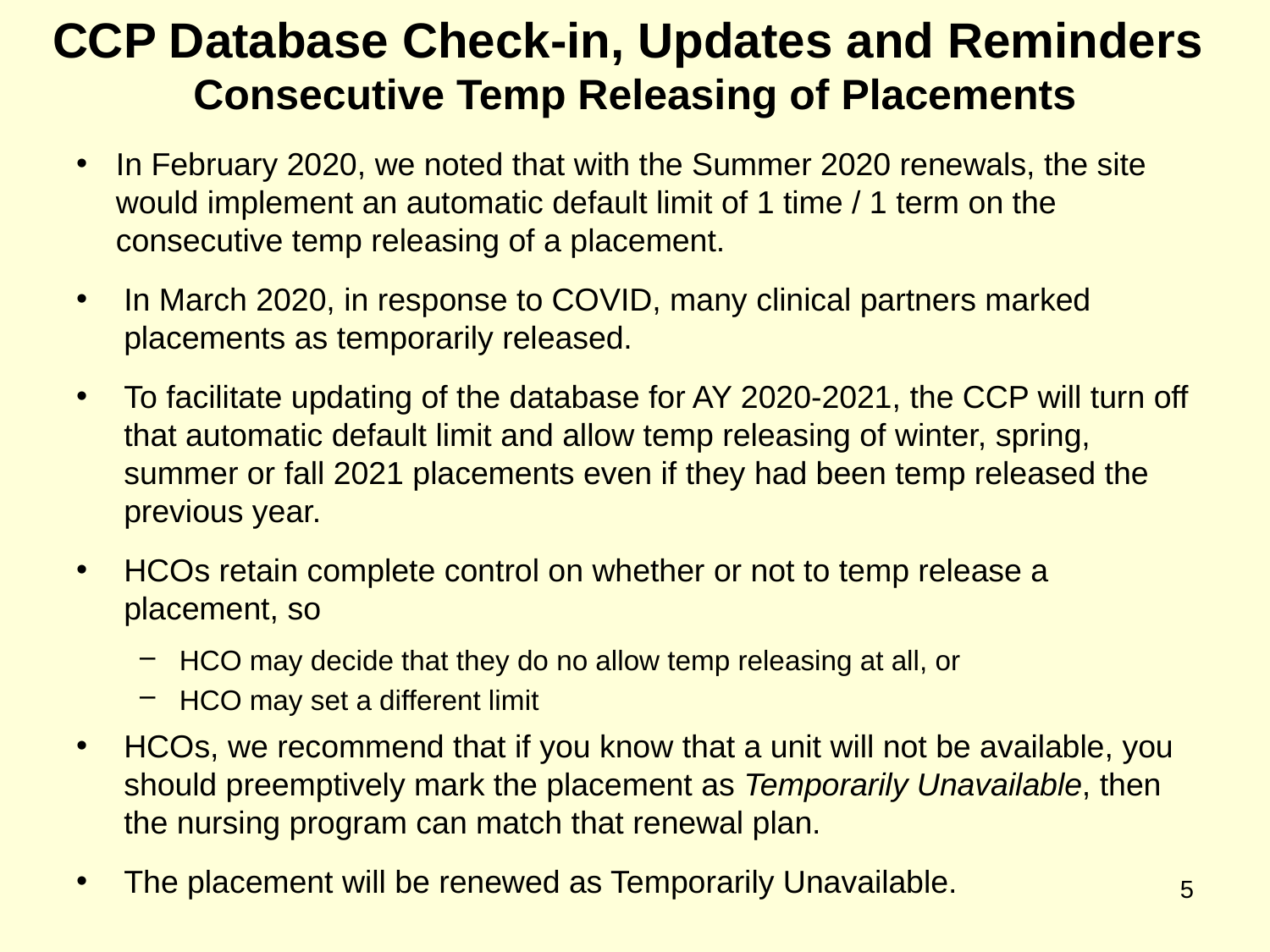

# CCP Database Check-in, Updates and Reminders Consecutive Temp Releasing of Placements
In February 2020, we noted that with the Summer 2020 renewals, the site would implement an automatic default limit of 1 time / 1 term on the consecutive temp releasing of a placement.
In March 2020, in response to COVID, many clinical partners marked placements as temporarily released.
To facilitate updating of the database for AY 2020-2021, the CCP will turn off that automatic default limit and allow temp releasing of winter, spring, summer or fall 2021 placements even if they had been temp released the previous year.
HCOs retain complete control on whether or not to temp release a placement, so
HCO may decide that they do no allow temp releasing at all, or
HCO may set a different limit
HCOs, we recommend that if you know that a unit will not be available, you should preemptively mark the placement as Temporarily Unavailable, then the nursing program can match that renewal plan.
The placement will be renewed as Temporarily Unavailable.
5